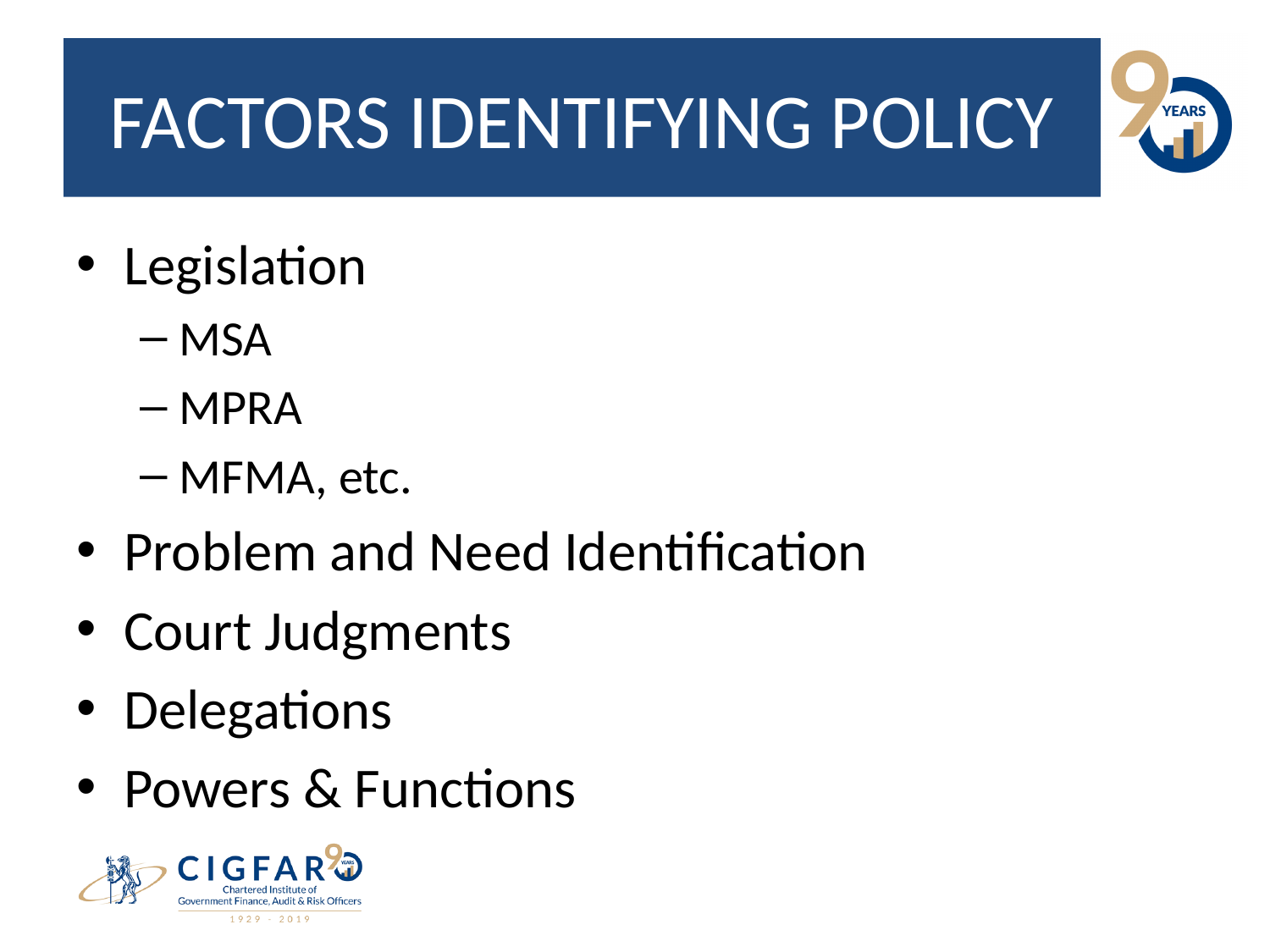

# FACTORS IDENTIFYING POLICY
Legislation
MSA
MPRA
MFMA, etc.
Problem and Need Identification
Court Judgments
Delegations
Powers & Functions